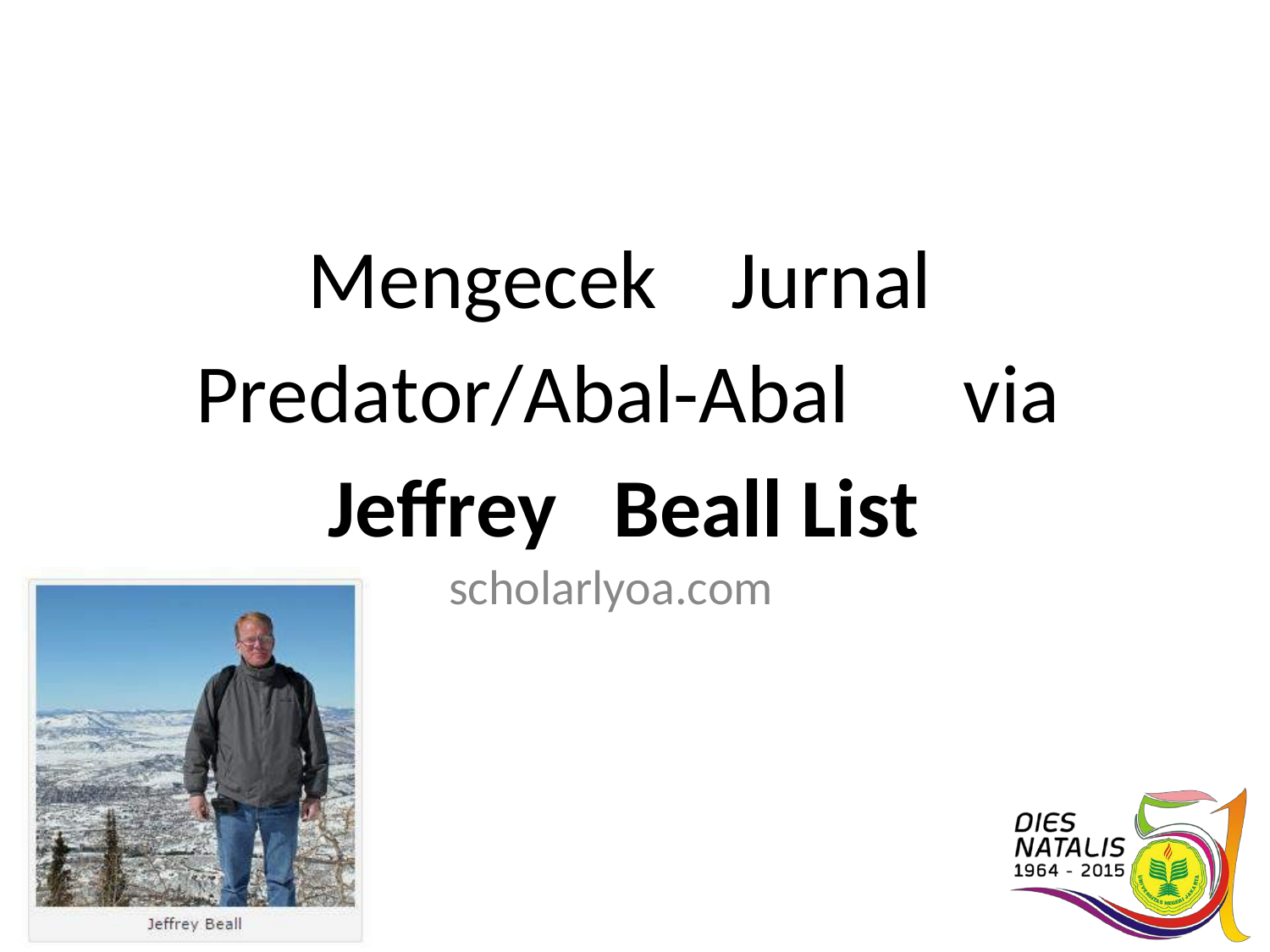

Mengecek
Jurnal
Predator/Abal-Abal
via
Jeffrey
Beall List
scholarlyoa.com